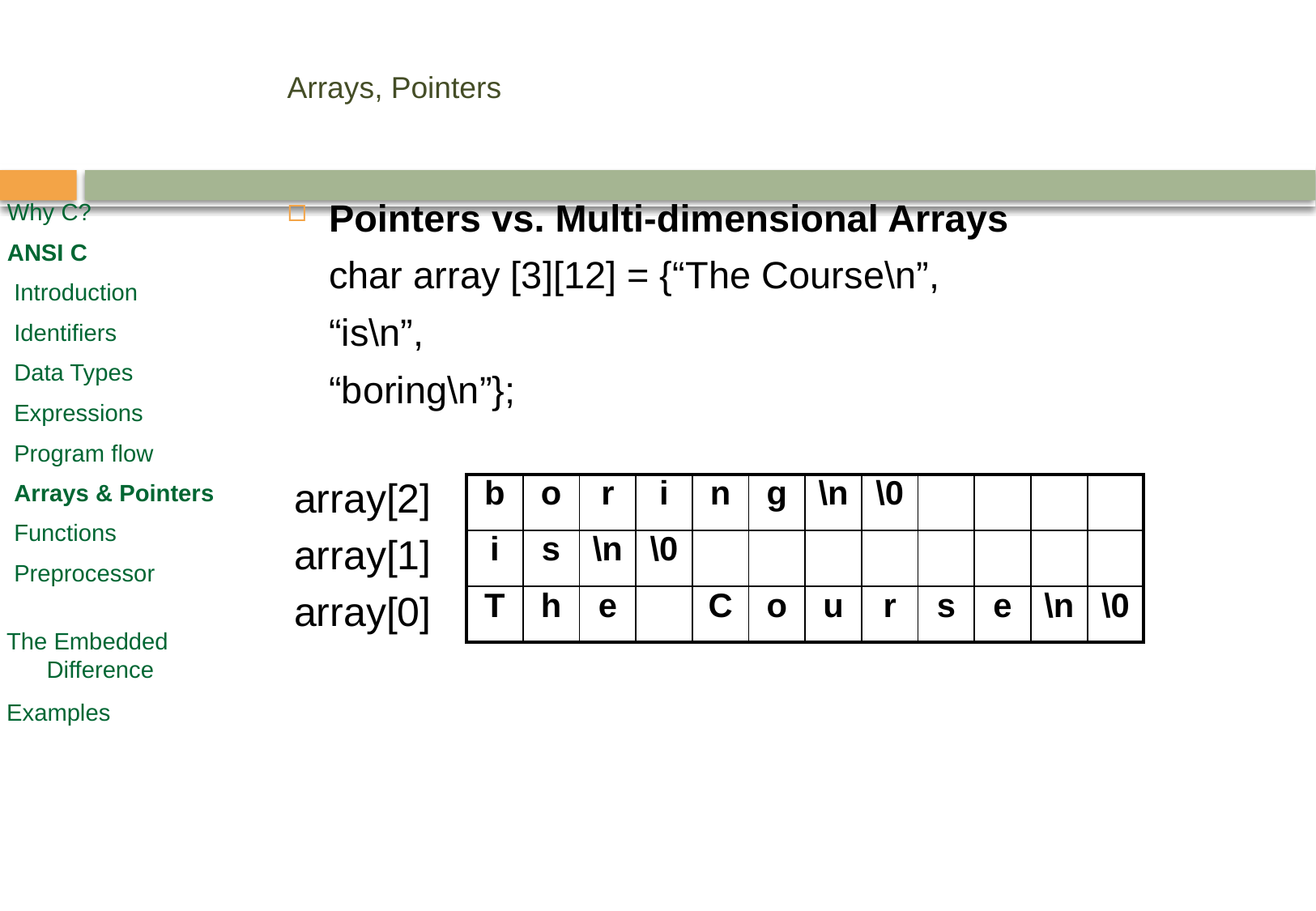

# Arrays, Pointers
Pointers vs. Multi-dimensional Arrays
	char array [3][12] = {“The Course\n”,
				“is\n”,
				“boring\n”};
Why C?
ANSI C
 Introduction
 Identifiers
 Data Types
 Expressions
 Program flow
 Arrays & Pointers
 Functions
 Preprocessor
array[2]
array[1]
array[0]
| b | o | r | i | n | g | \n | \0 |  |  |  |  |
| --- | --- | --- | --- | --- | --- | --- | --- | --- | --- | --- | --- |
| i | s | \n | \0 |  |  |  |  |  |  |  |  |
| T | h | e |  | C | o | u | r | s | e | \n | \0 |
 The Embedded
       Difference
 Examples